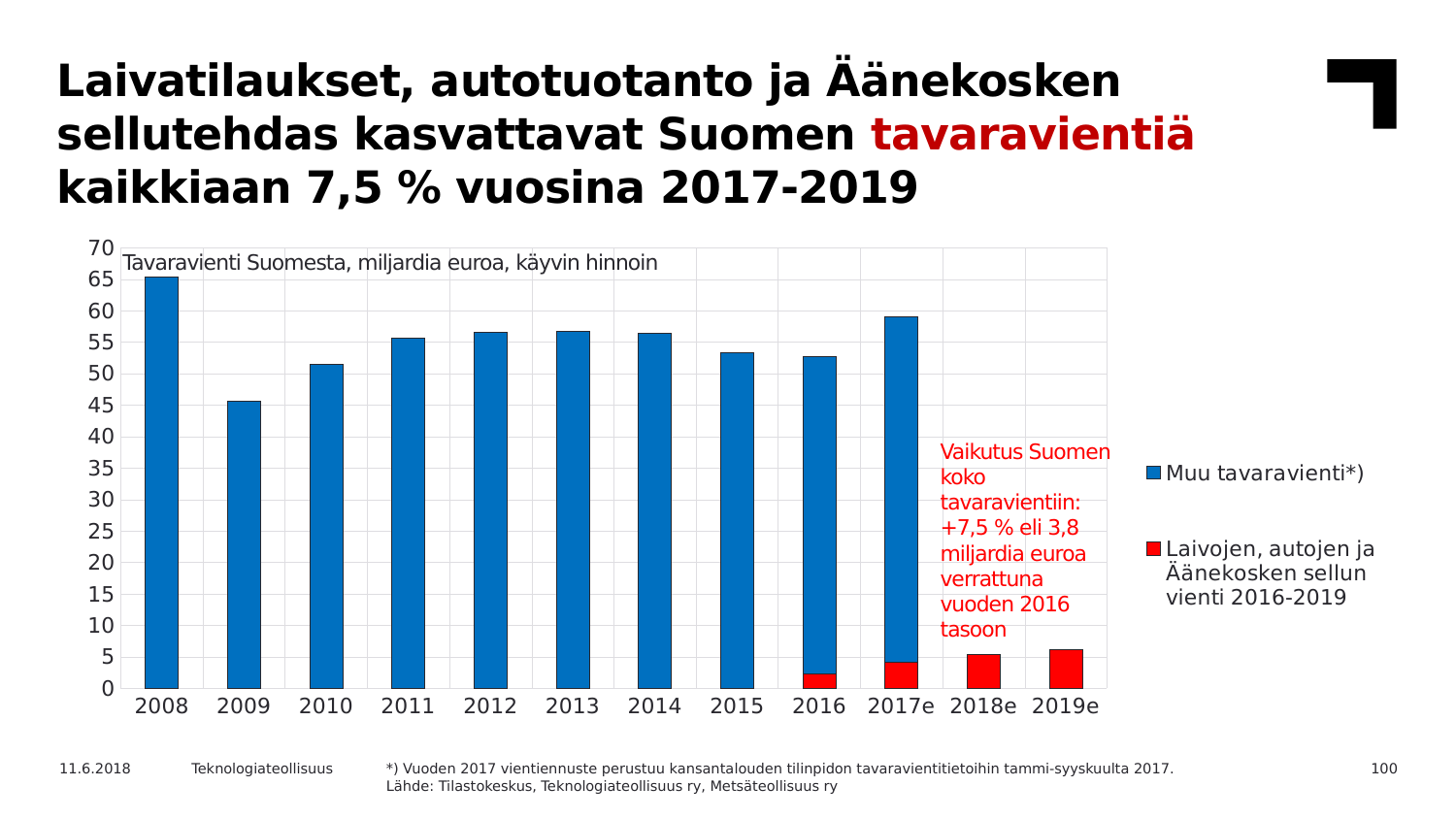

Laivatilaukset, autotuotanto ja Äänekosken sellutehdas kasvattavat Suomen tavaravientiä kaikkiaan 7,5 % vuosina 2017-2019

### Chart

| Category | Laivojen, autojen ja Äänekosken sellun vienti 2016-2019 | Muu tavaravienti*) |
|---|---|---|
| 2008 | None | 65.35 |
| 2009 | None | 45.627 |
| 2010 | None | 51.47 |
| 2011 | None | 55.655 |
| 2012 | None | 56.561 |
| 2013 | None | 56.728 |
| 2014 | None | 56.447 |
| 2015 | None | 53.267 |
| 2016 | 2.27 | 50.501 |
| 2017e | 4.18 | 54.924 |
| 2018e | 5.41 | None |
| 2019e | 6.16 | None |
Tavaravienti Suomesta, miljardia euroa, käyvin hinnoin
Vaikutus Suomen koko tavaravientiin: +7,5 % eli 3,8 miljardia euroa verrattuna vuoden 2016 tasoon

*) Vuoden 2017 vientiennuste perustuu kansantalouden tilinpidon tavaravientitietoihin tammi-syyskuulta 2017.
Lähde: Tilastokeskus, Teknologiateollisuus ry, Metsäteollisuus ry
11.6.2018
Teknologiateollisuus
100